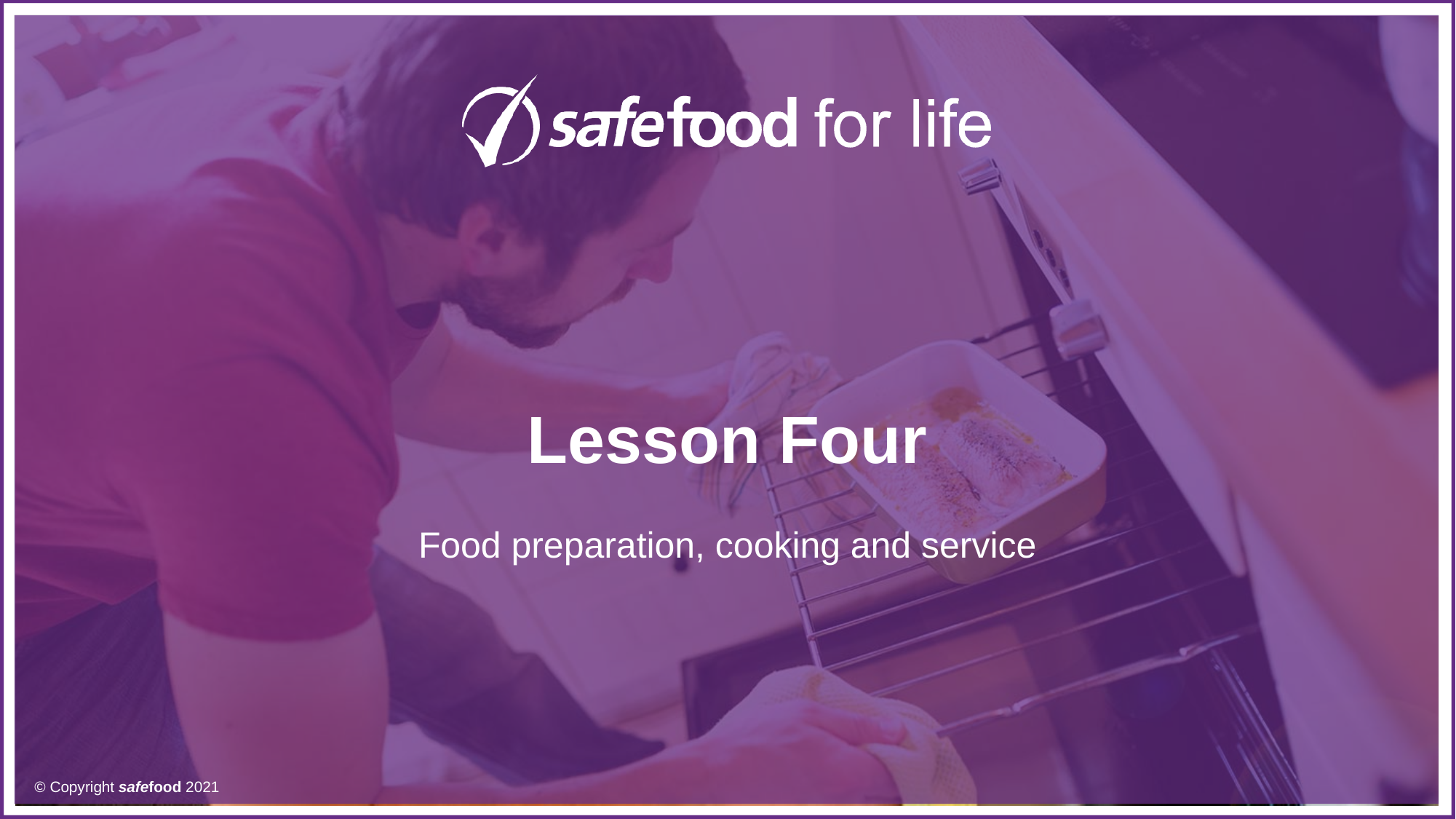

# Lesson Four
Food preparation, cooking and service